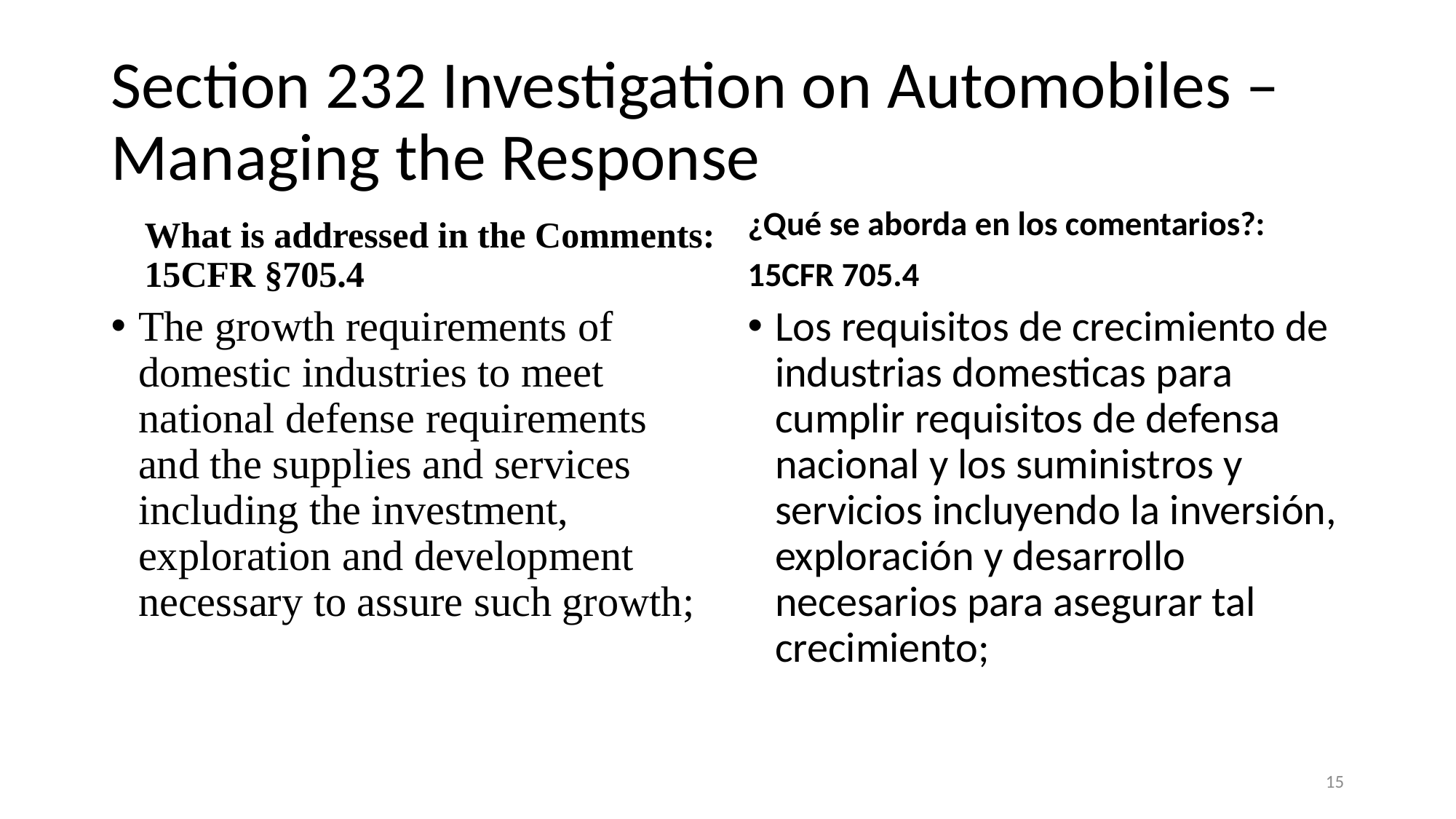

# Section 232 Investigation on Automobiles – Managing the Response
¿Qué se aborda en los comentarios?:
15CFR 705.4
What is addressed in the Comments: 15CFR §705.4
The growth requirements of domestic industries to meet national defense requirements and the supplies and services including the investment, exploration and development necessary to assure such growth;

Los requisitos de crecimiento de industrias domesticas para cumplir requisitos de defensa nacional y los suministros y servicios incluyendo la inversión, exploración y desarrollo necesarios para asegurar tal crecimiento;
15